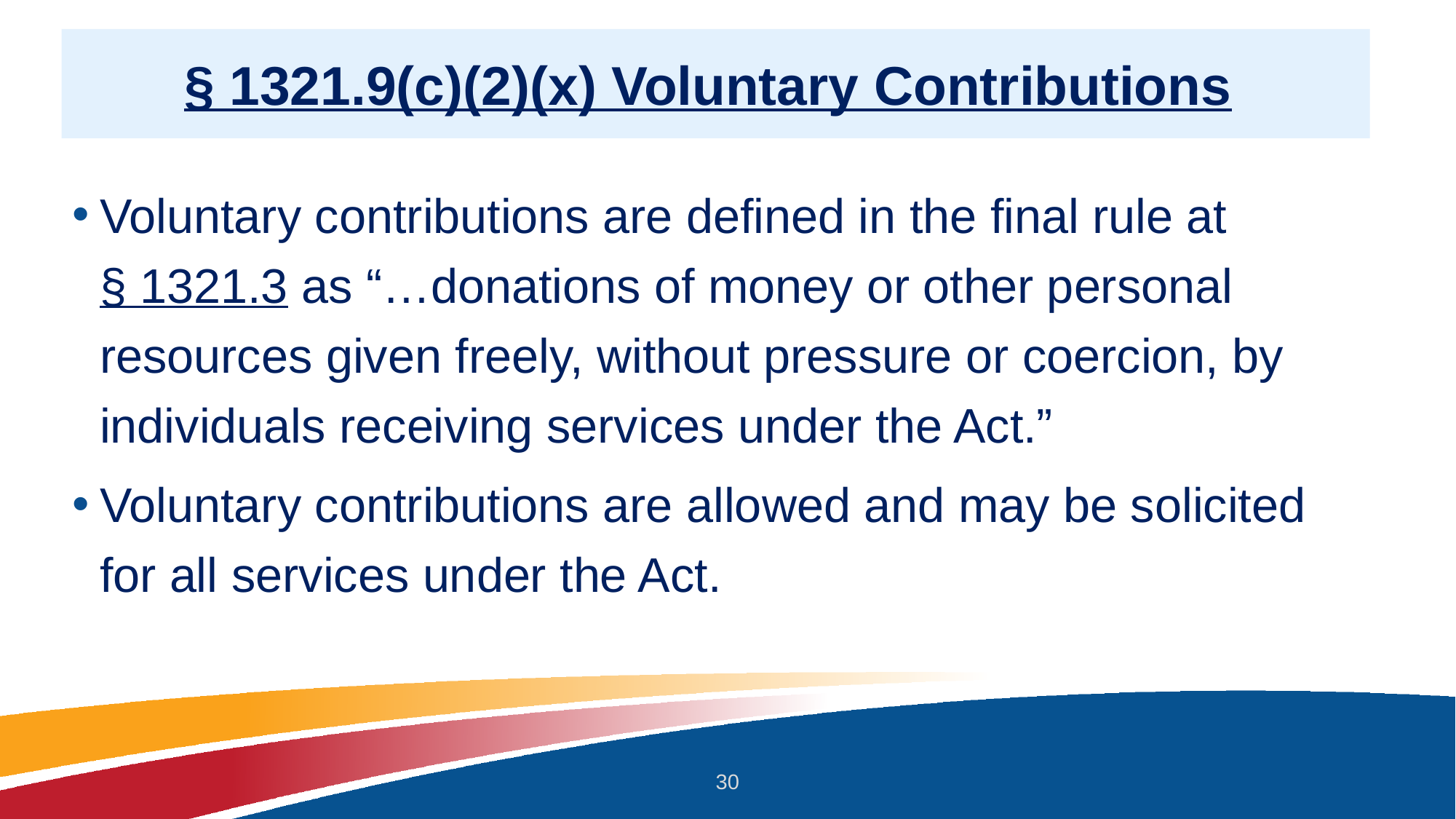

# § 1321.9(c)(2)(x) Voluntary Contributions
Voluntary contributions are defined in the final rule at § 1321.3 as “…donations of money or other personal resources given freely, without pressure or coercion, by individuals receiving services under the Act.”
Voluntary contributions are allowed and may be solicited for all services under the Act.

30